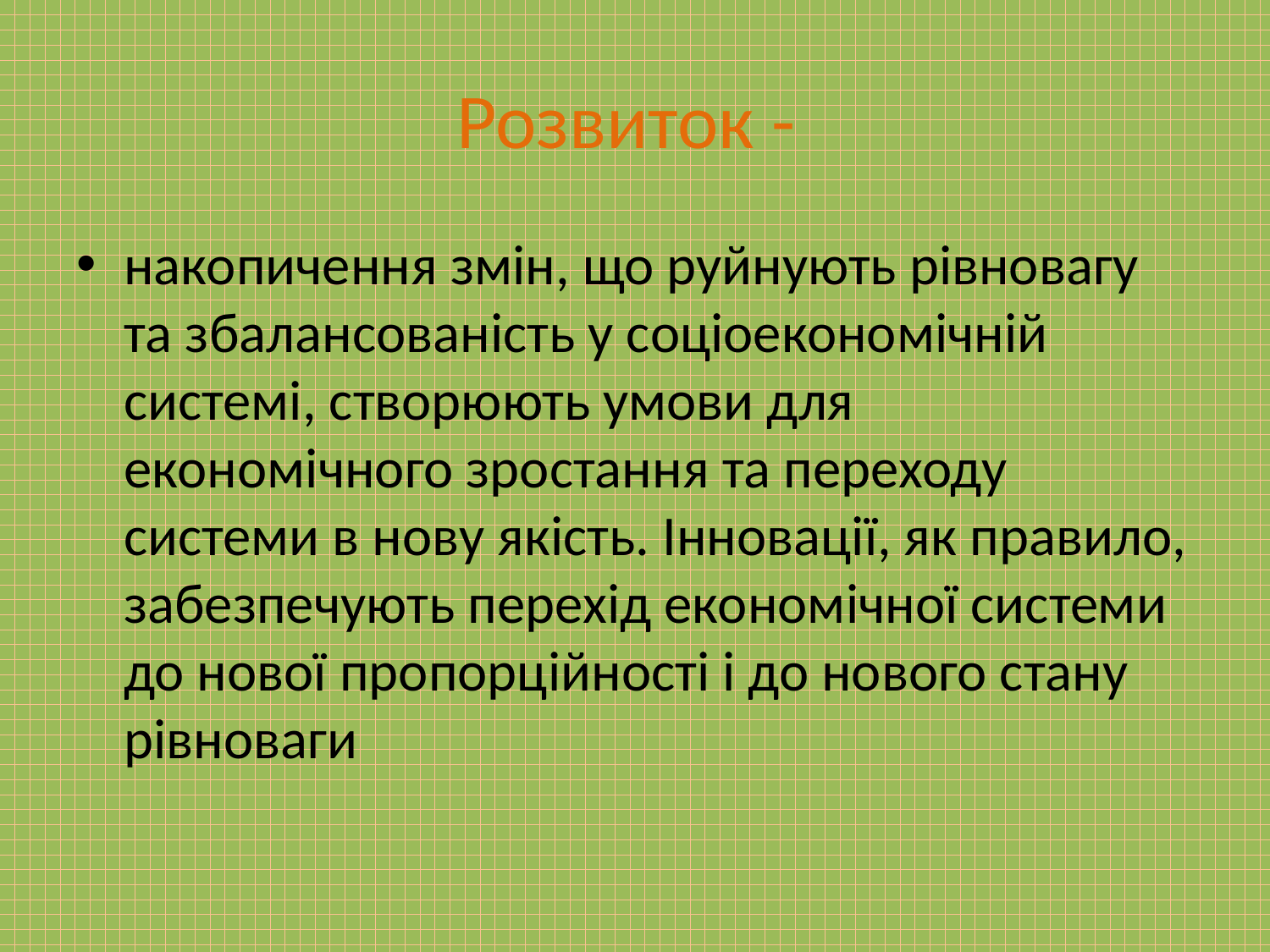

# Розвиток -
накопичення змін, що руйнують рівновагу та збалансованість у соціоекономічній системі, створюють умови для економічного зростання та переходу системи в нову якість. Інновації, як правило, забезпечують перехід економічної системи до нової пропорційності і до нового стану рівноваги